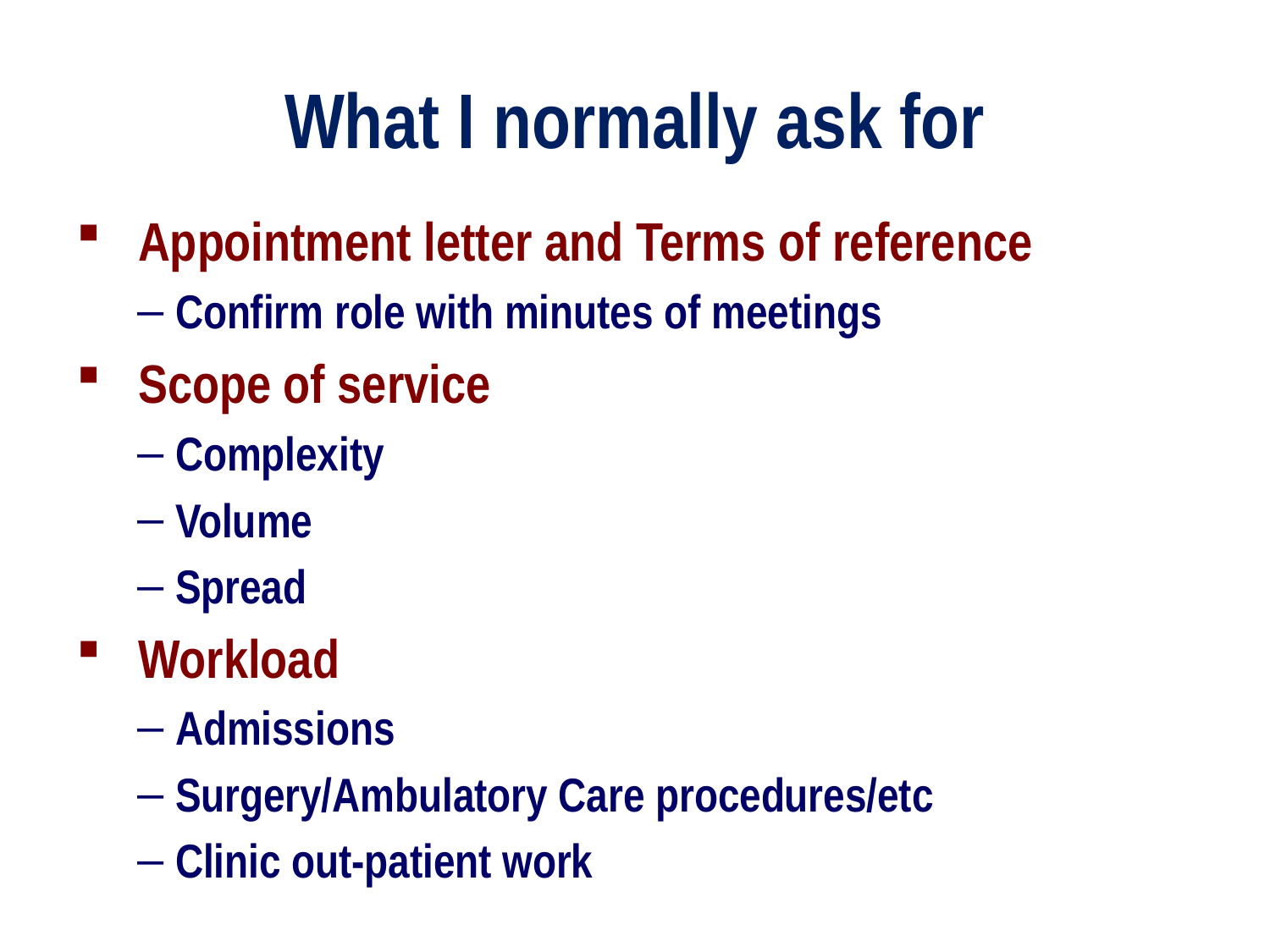

# What I normally ask for
Appointment letter and Terms of reference
Confirm role with minutes of meetings
Scope of service
Complexity
Volume
Spread
Workload
Admissions
Surgery/Ambulatory Care procedures/etc
Clinic out-patient work